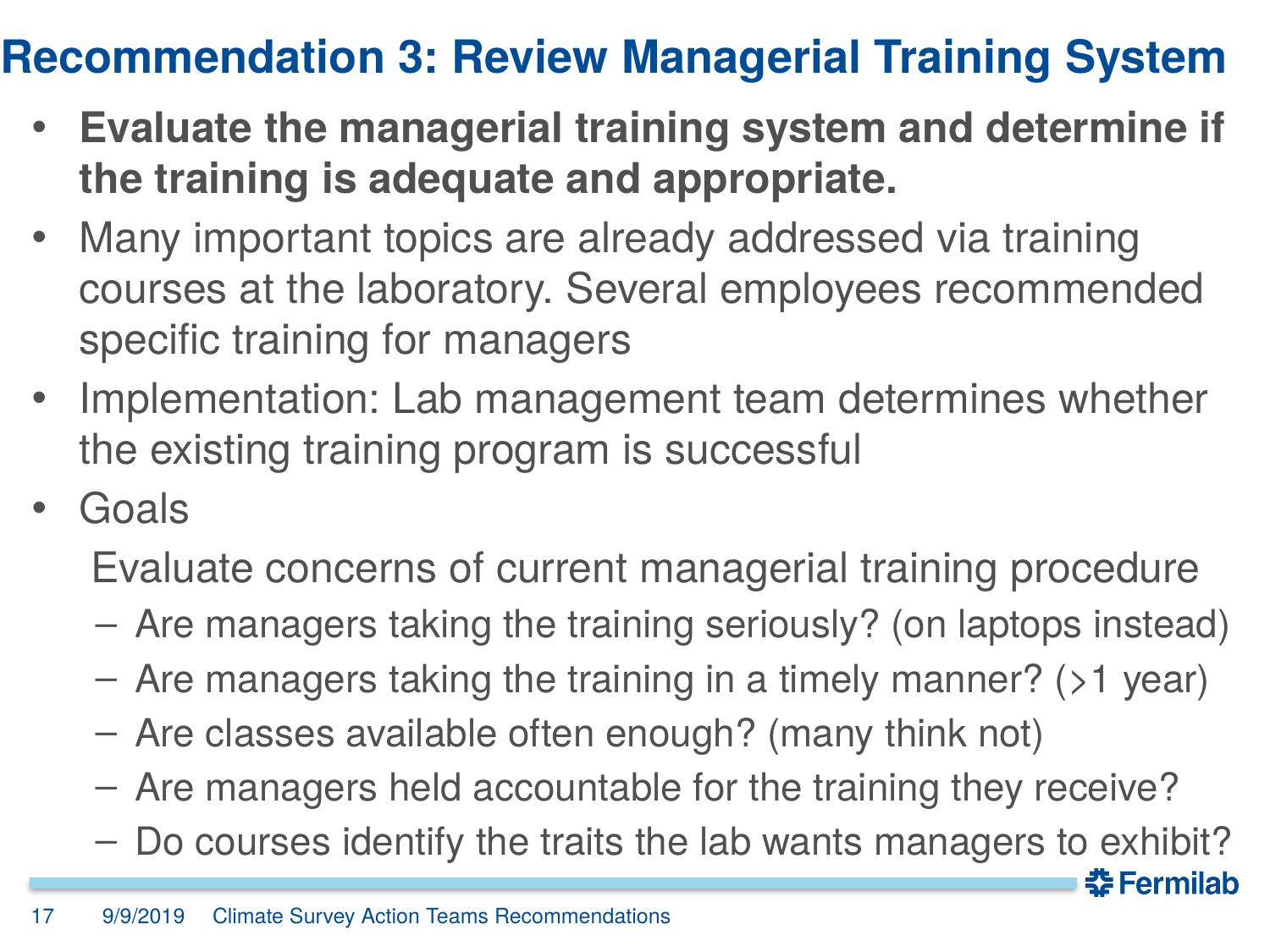

# Recommendation 3: Review Managerial Training System
Evaluate the managerial training system and determine if the training is adequate and appropriate.
Many important topics are already addressed via training courses at the laboratory. Several employees recommended specific training for managers
Implementation: Lab management team determines whether the existing training program is successful
Goals
     Evaluate concerns of current managerial training procedure
Are managers taking the training seriously? (on laptops instead)
Are managers taking the training in a timely manner? (>1 year)
Are classes available often enough? (many think not)
Are managers held accountable for the training they receive?
Do courses identify the traits the lab wants managers to exhibit?
17
9/9/2019
Climate Survey Action Teams Recommendations